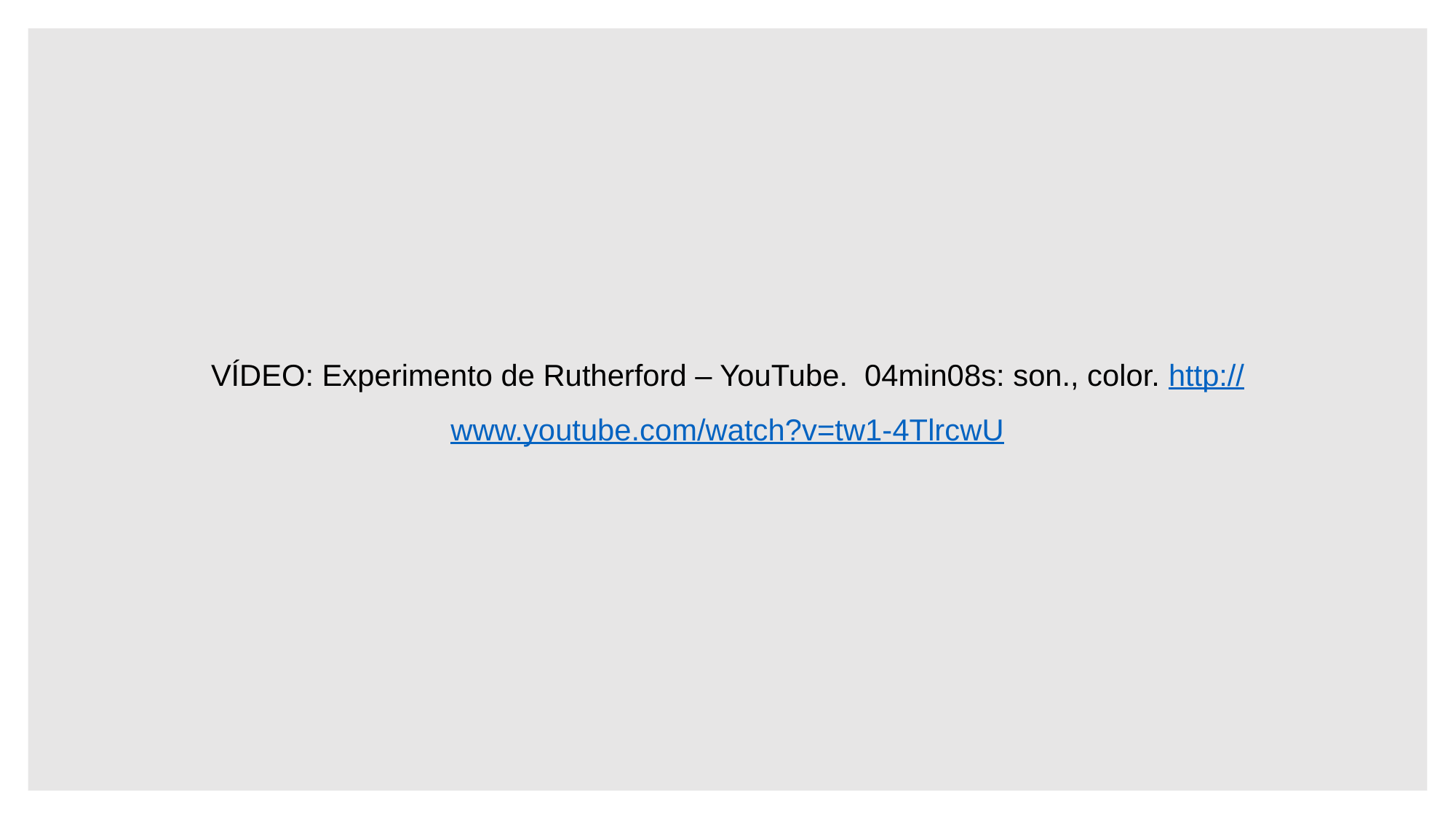

VÍDEO: Experimento de Rutherford – YouTube.  04min08s: son., color. http://www.youtube.com/watch?v=tw1-4TlrcwU